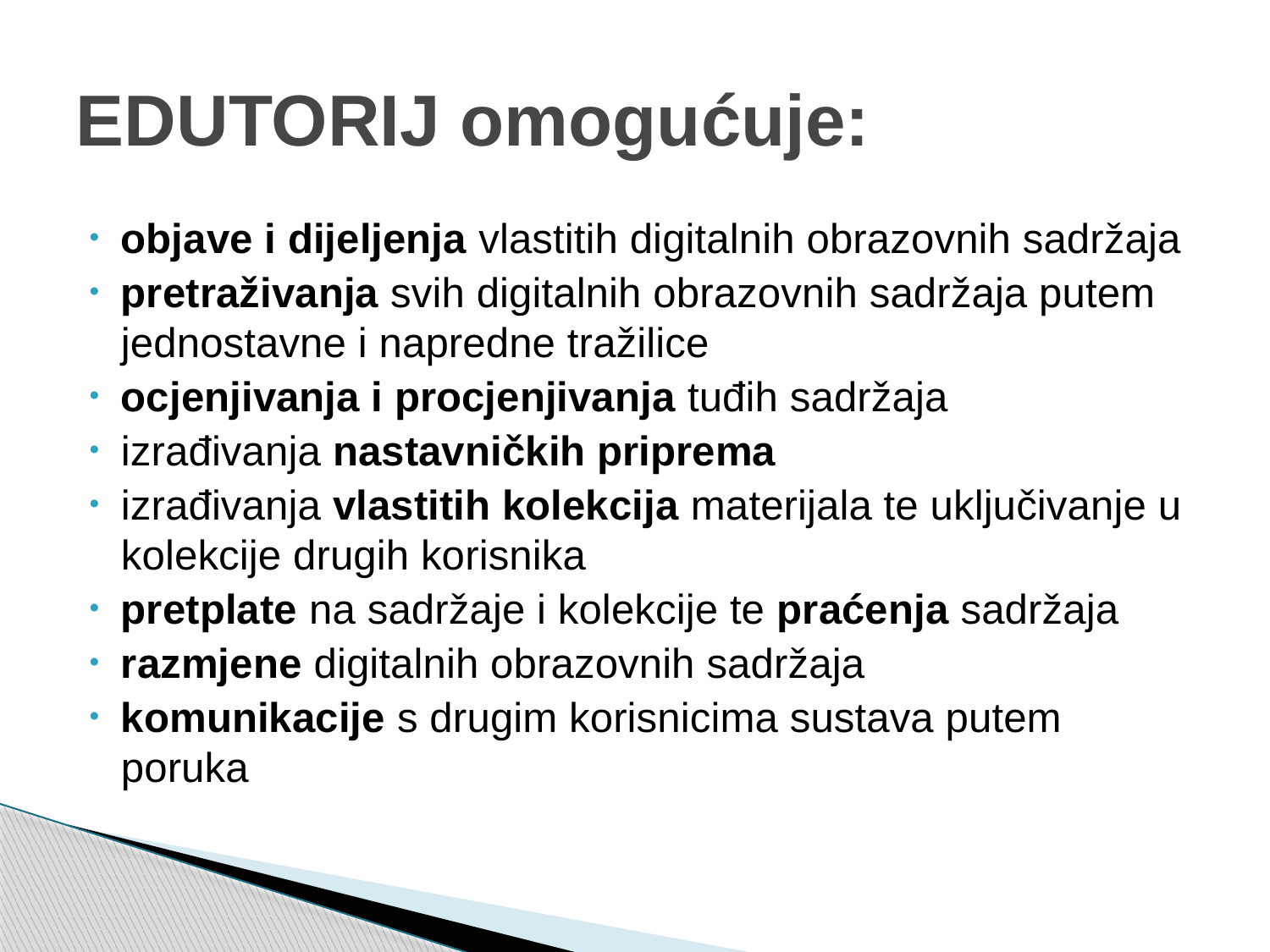

# EDUTORIJ omogućuje:
objave i dijeljenja vlastitih digitalnih obrazovnih sadržaja
pretraživanja svih digitalnih obrazovnih sadržaja putem jednostavne i napredne tražilice
ocjenjivanja i procjenjivanja tuđih sadržaja
izrađivanja nastavničkih priprema
izrađivanja vlastitih kolekcija materijala te uključivanje u kolekcije drugih korisnika
pretplate na sadržaje i kolekcije te praćenja sadržaja
razmjene digitalnih obrazovnih sadržaja
komunikacije s drugim korisnicima sustava putem poruka